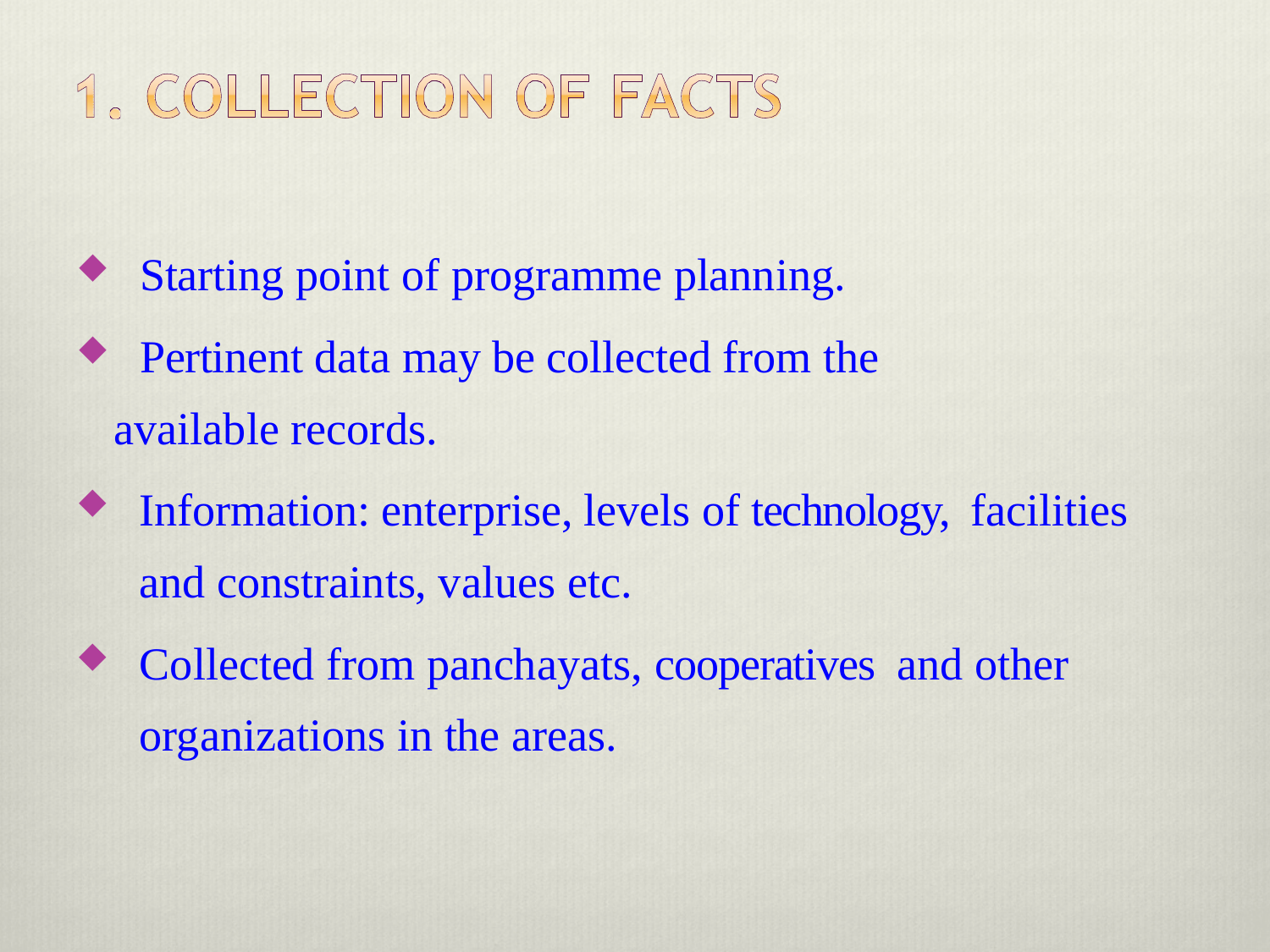

Starting point of programme planning.
Pertinent data may be collected from the
available records.
Information: enterprise, levels of technology,  facilities and constraints, values etc.
Collected from panchayats, cooperatives  and other organizations in the areas.